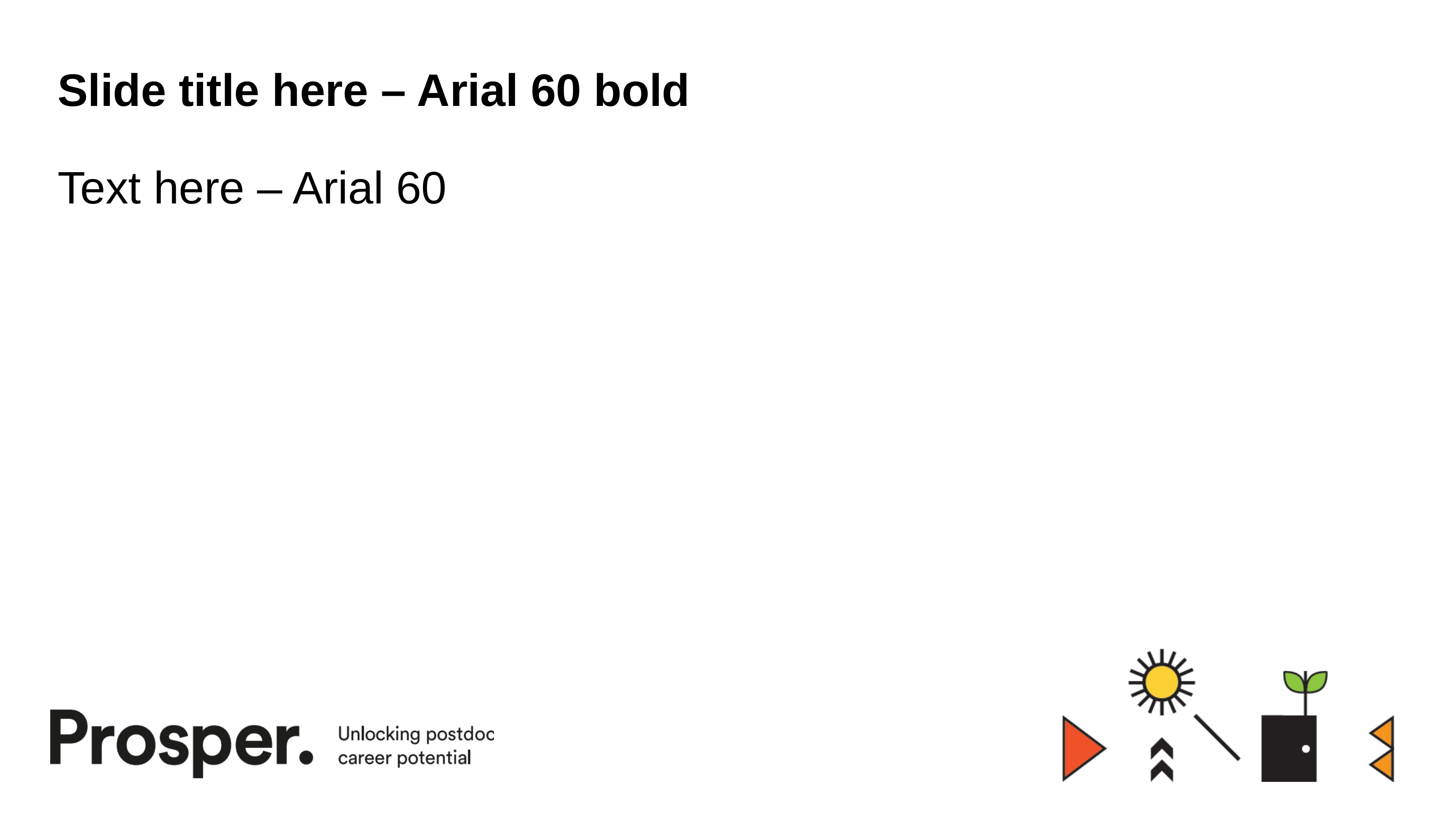

# Slide title here – Arial 60 bold
Text here – Arial 60